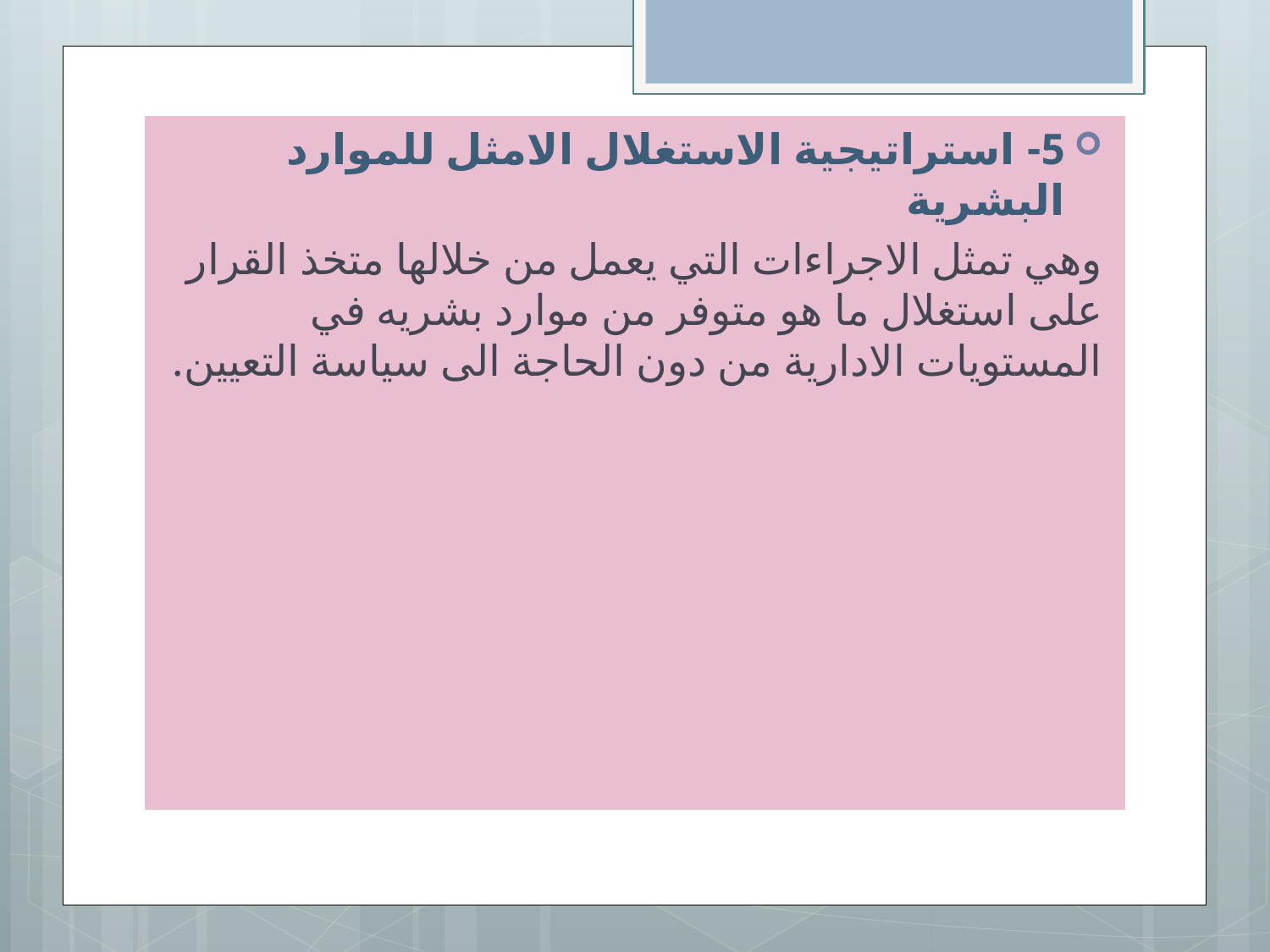

5- استراتيجية الاستغلال الامثل للموارد البشرية
وهي تمثل الاجراءات التي يعمل من خلالها متخذ القرار على استغلال ما هو متوفر من موارد بشريه في المستويات الادارية من دون الحاجة الى سياسة التعيين.